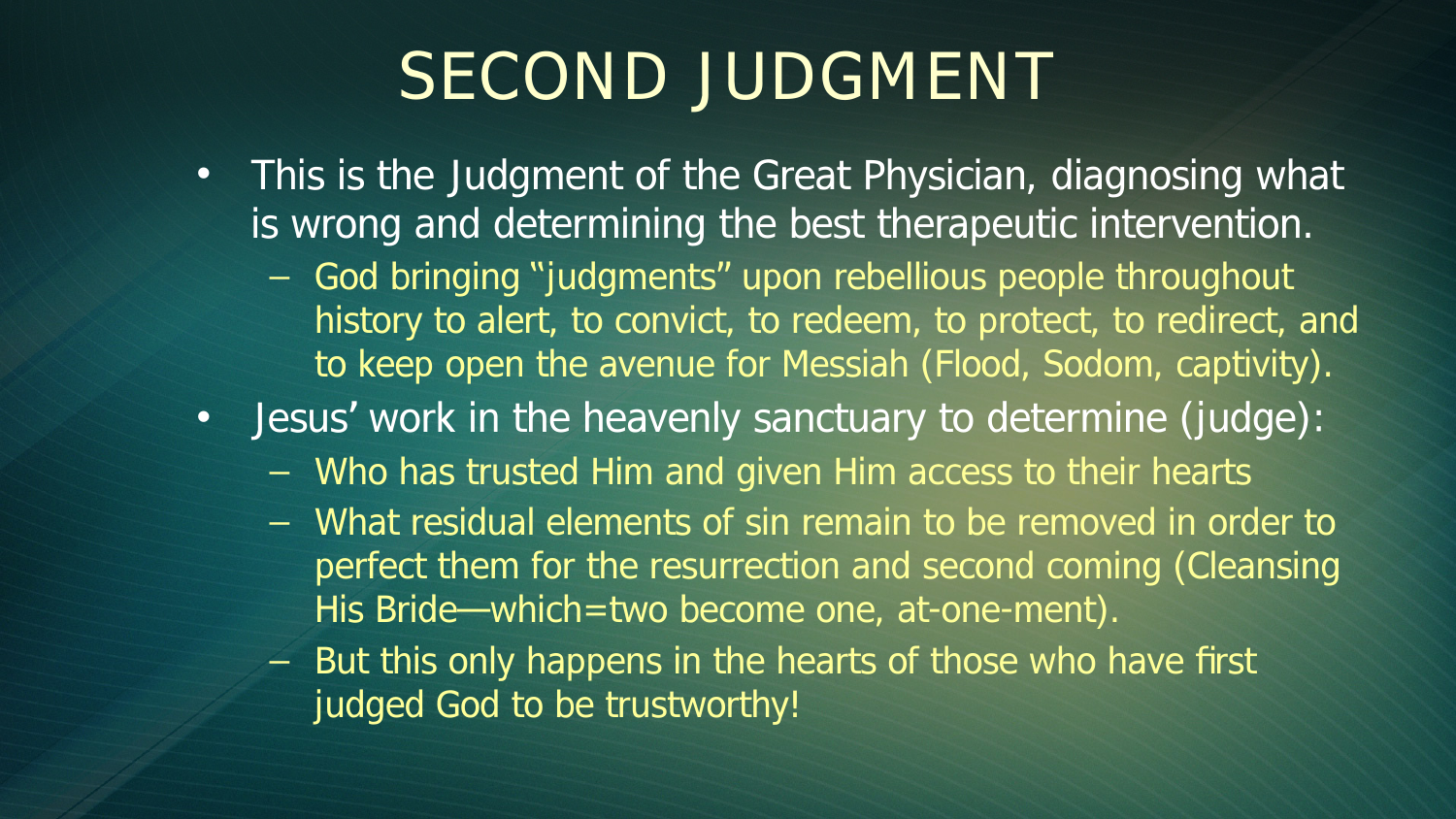

# Second Judgment
This is the Judgment of the Great Physician, diagnosing what is wrong and determining the best therapeutic intervention.
God bringing “judgments” upon rebellious people throughout history to alert, to convict, to redeem, to protect, to redirect, and to keep open the avenue for Messiah (Flood, Sodom, captivity).
Jesus’ work in the heavenly sanctuary to determine (judge):
Who has trusted Him and given Him access to their hearts
What residual elements of sin remain to be removed in order to perfect them for the resurrection and second coming (Cleansing His Bride—which=two become one, at-one-ment).
But this only happens in the hearts of those who have first judged God to be trustworthy!